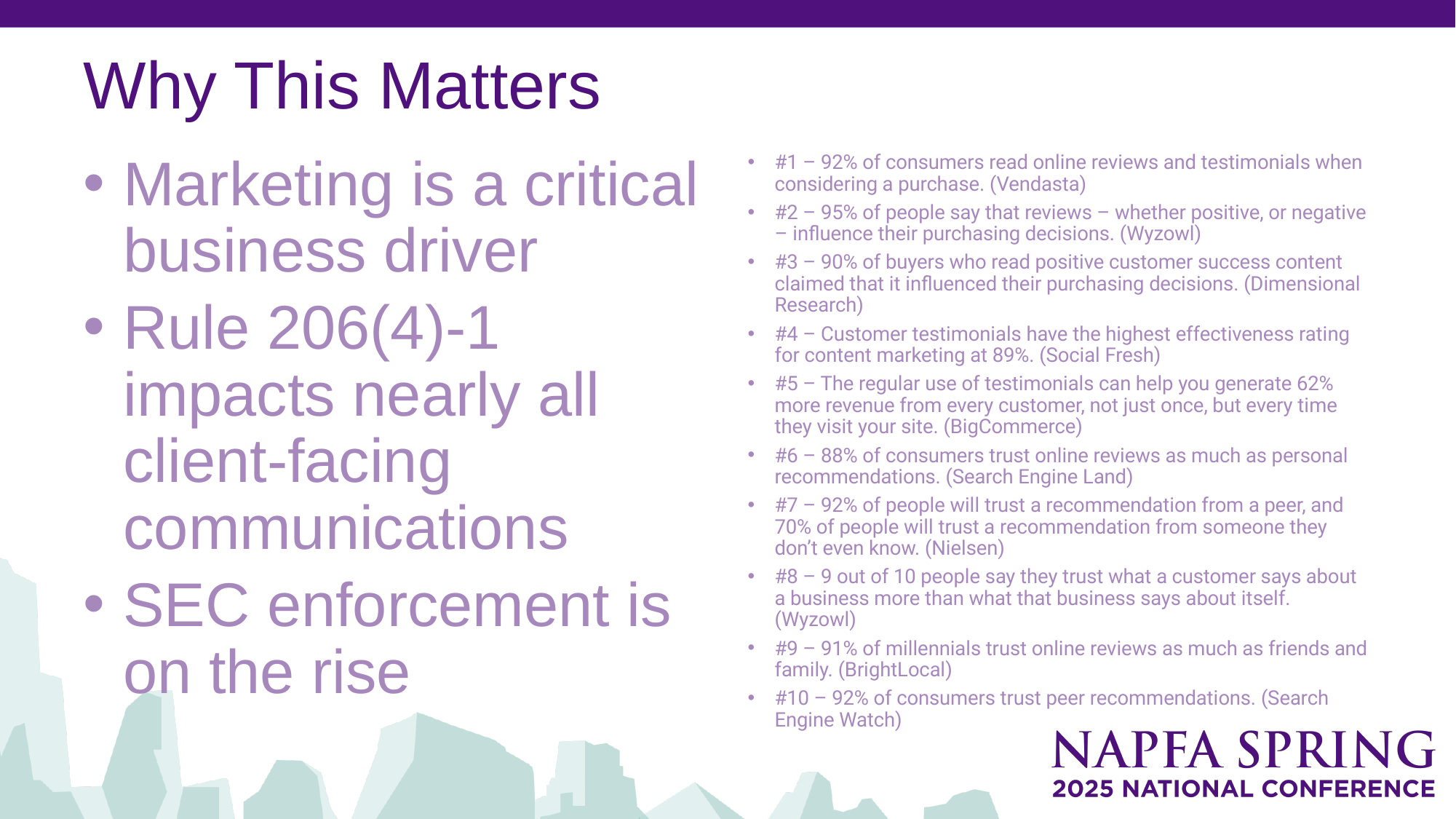

# Why This Matters
Marketing is a critical business driver
Rule 206(4)-1 impacts nearly all client-facing communications
SEC enforcement is on the rise

#1 – 92% of consumers read online reviews and testimonials when considering a purchase. (Vendasta)
#2 – 95% of people say that reviews – whether positive, or negative – influence their purchasing decisions. (Wyzowl)
#3 – 90% of buyers who read positive customer success content claimed that it influenced their purchasing decisions. (Dimensional Research)
#4 – Customer testimonials have the highest effectiveness rating for content marketing at 89%. (Social Fresh)
#5 – The regular use of testimonials can help you generate 62% more revenue from every customer, not just once, but every time they visit your site. (BigCommerce)
#6 – 88% of consumers trust online reviews as much as personal recommendations. (Search Engine Land)
#7 – 92% of people will trust a recommendation from a peer, and 70% of people will trust a recommendation from someone they don’t even know. (Nielsen)
#8 – 9 out of 10 people say they trust what a customer says about a business more than what that business says about itself. (Wyzowl)
#9 – 91% of millennials trust online reviews as much as friends and family. (BrightLocal)
#10 – 92% of consumers trust peer recommendations. (Search Engine Watch)